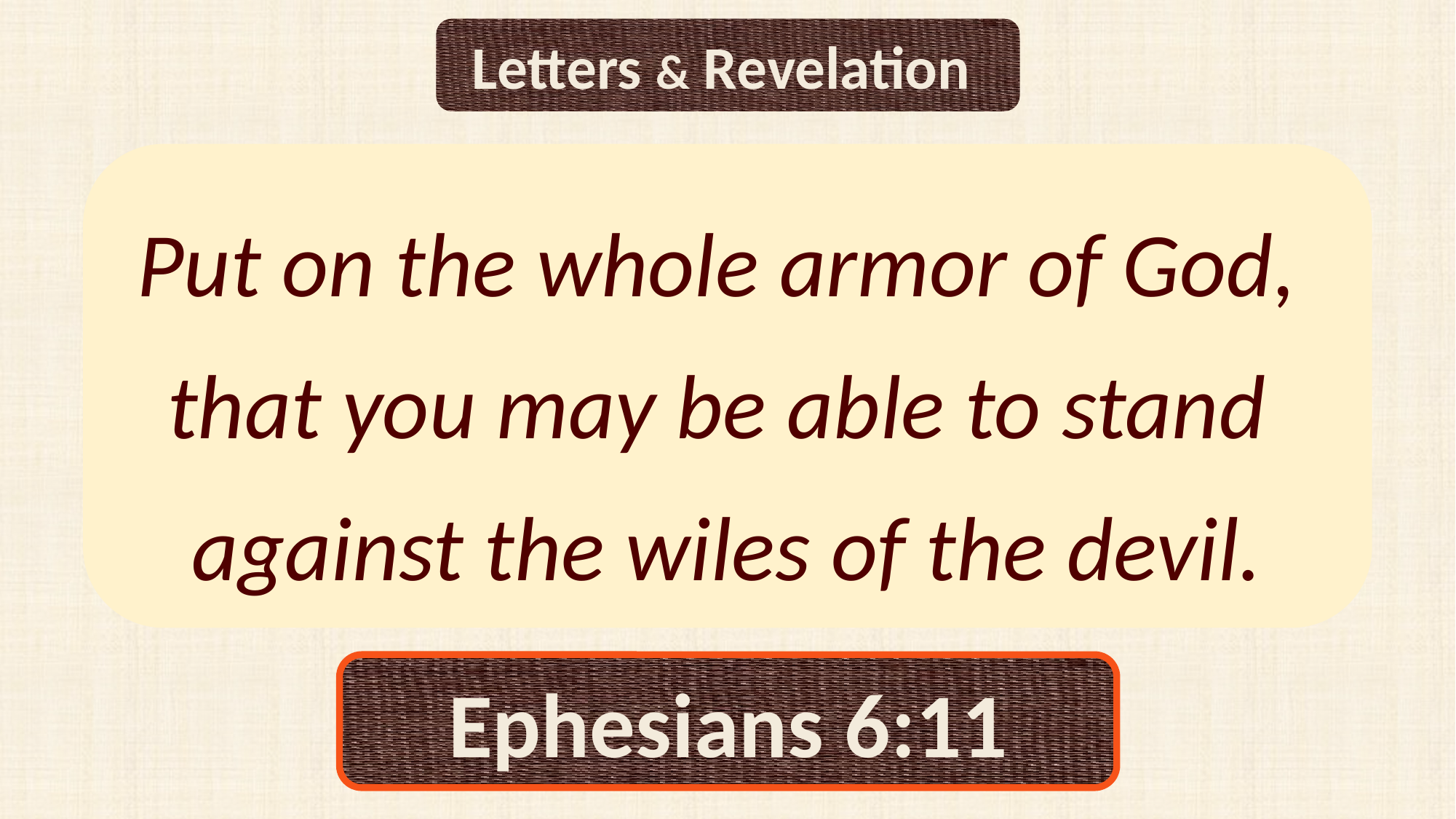

Letters & Revelation
Put on the whole armor of God,
that you may be able to stand
against the wiles of the devil.
Ephesians 6:11